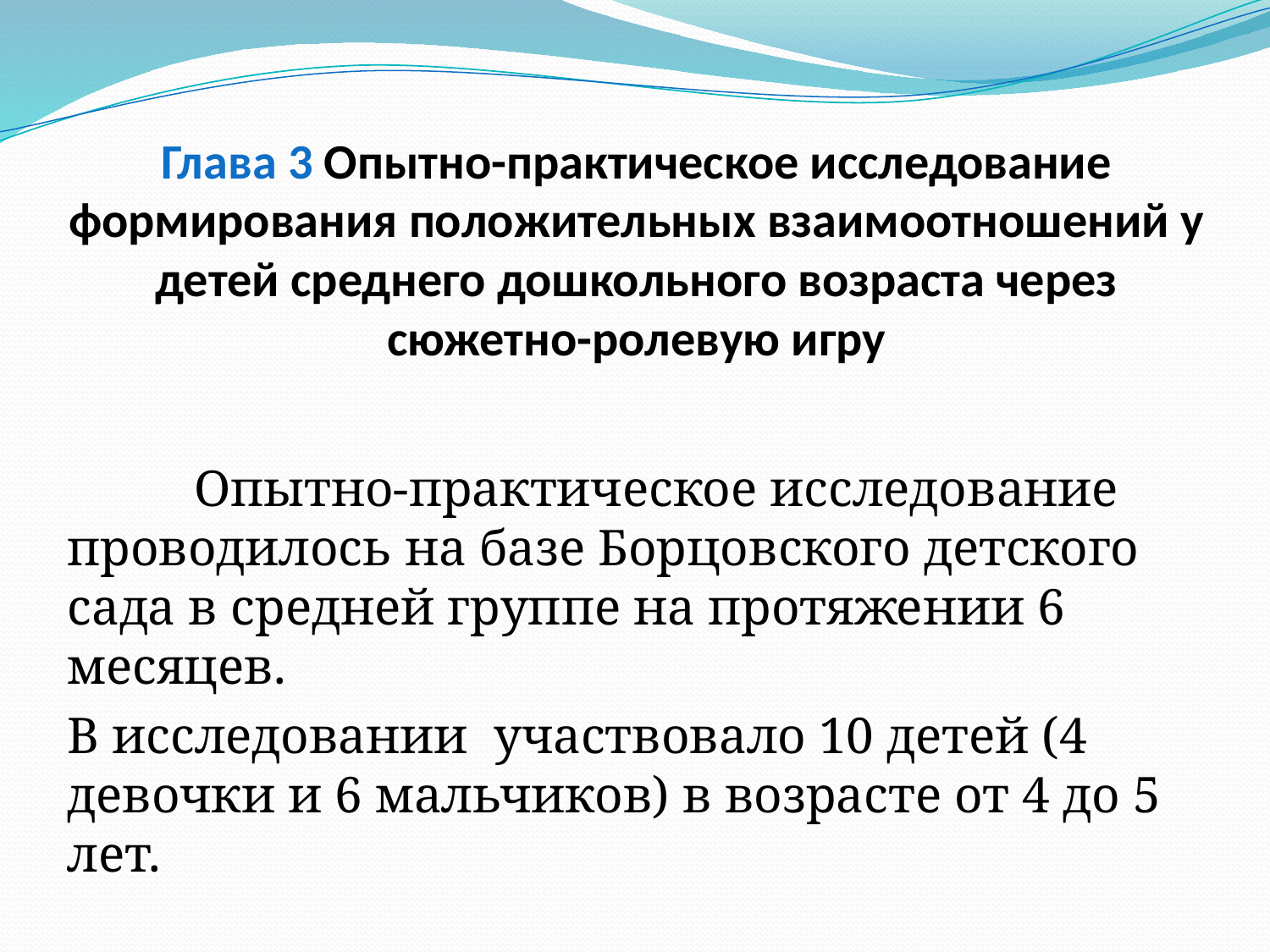

# Глава 3 Опытно-практическое исследование формирования положительных взаимоотношений у детей среднего дошкольного возраста через сюжетно-ролевую игру

	Опытно-практическое исследование проводилось на базе Борцовского детского сада в средней группе на протяжении 6 месяцев.
В исследовании  участвовало 10 детей (4 девочки и 6 мальчиков) в возрасте от 4 до 5 лет.